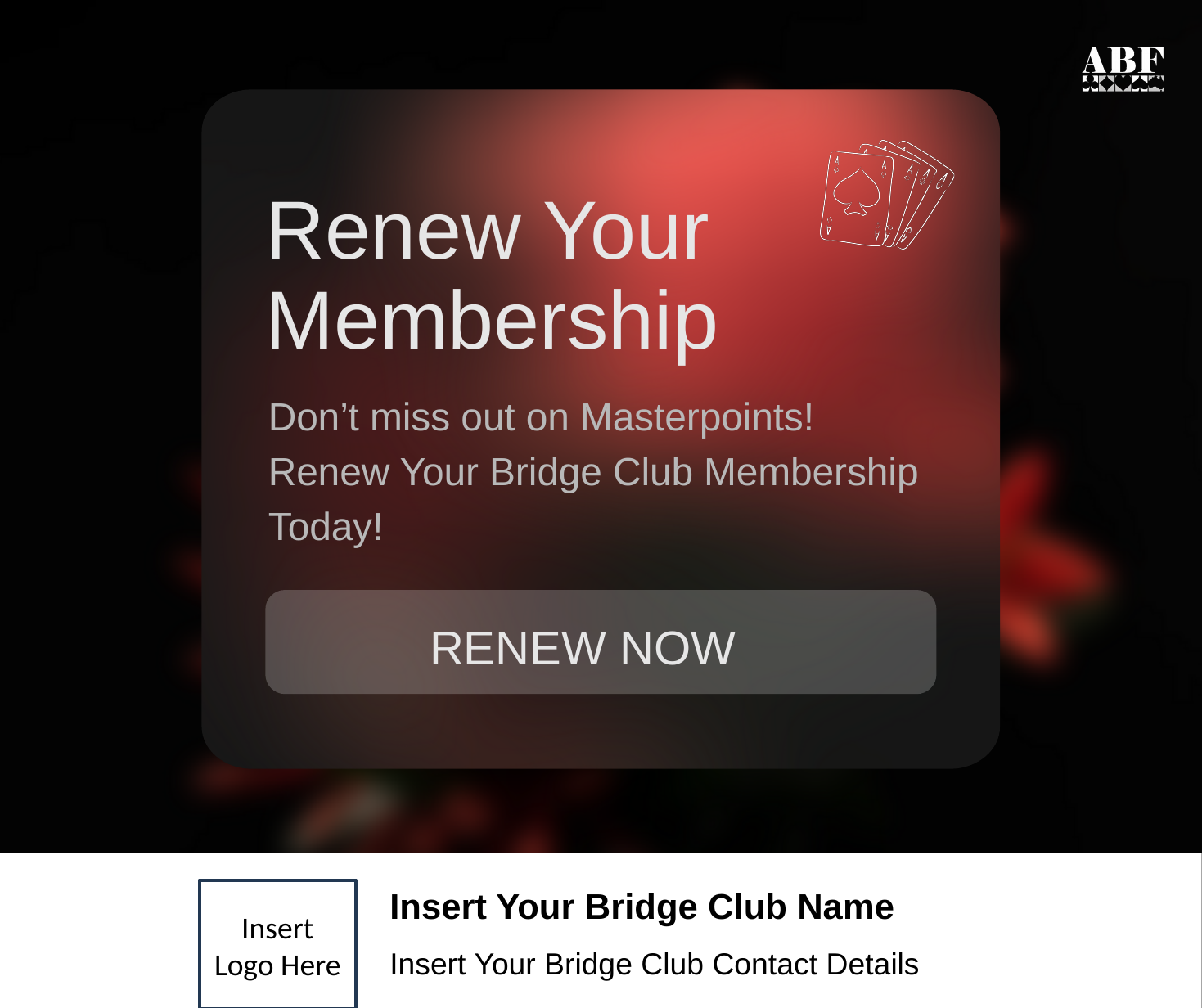

Renew Your Membership
Don’t miss out on Masterpoints! Renew Your Bridge Club Membership Today!

RENEW NOW

Insert Your Bridge Club Name
Insert Logo Here
Insert Your Bridge Club Contact Details